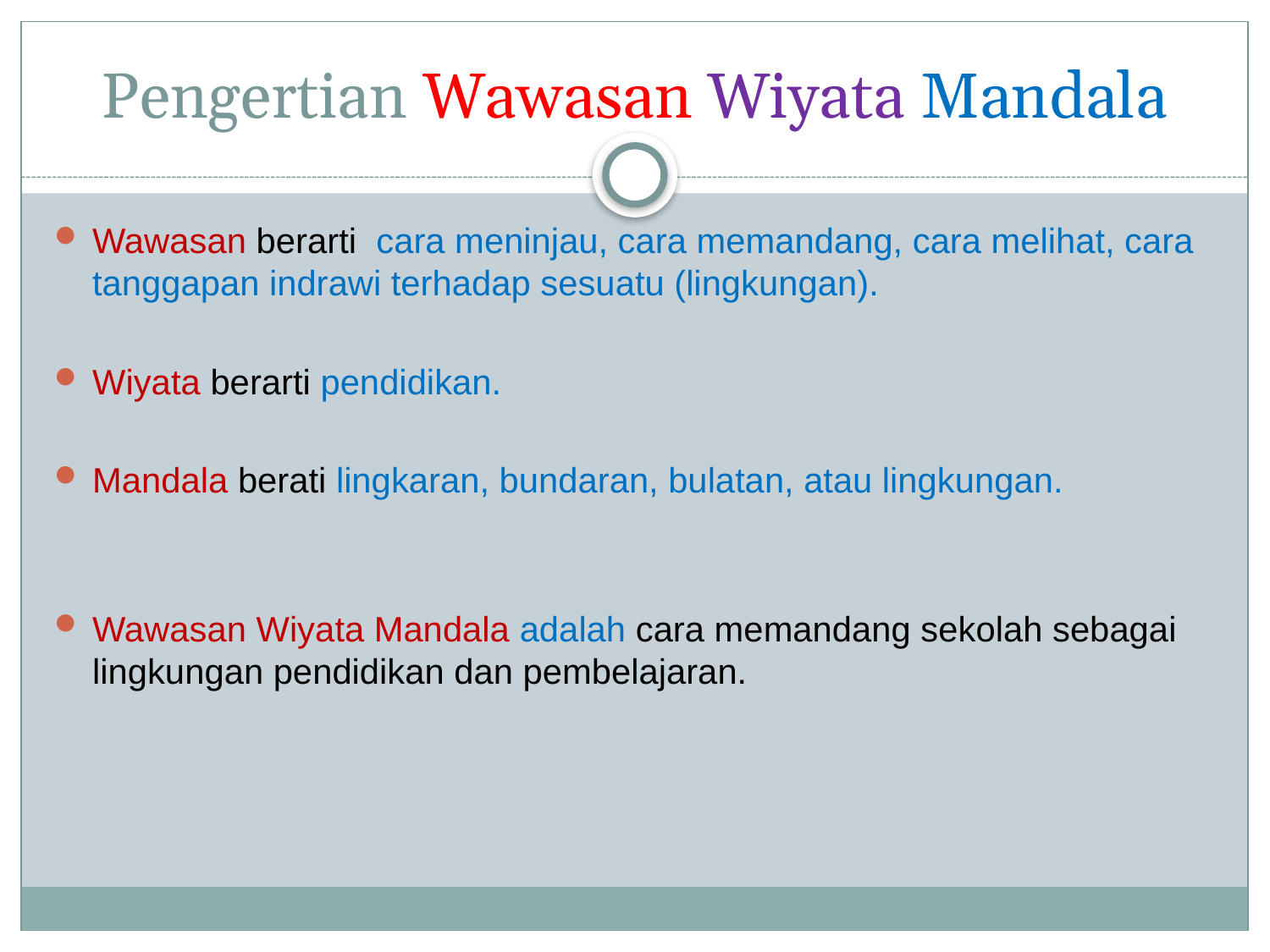

# Pengertian Wawasan Wiyata Mandala
Wawasan berarti  cara meninjau, cara memandang, cara melihat, cara tanggapan indrawi terhadap sesuatu (lingkungan).

Wiyata berarti pendidikan.

Mandala berati lingkaran, bundaran, bulatan, atau lingkungan.

Wawasan Wiyata Mandala adalah cara memandang sekolah sebagai lingkungan pendidikan dan pembelajaran.